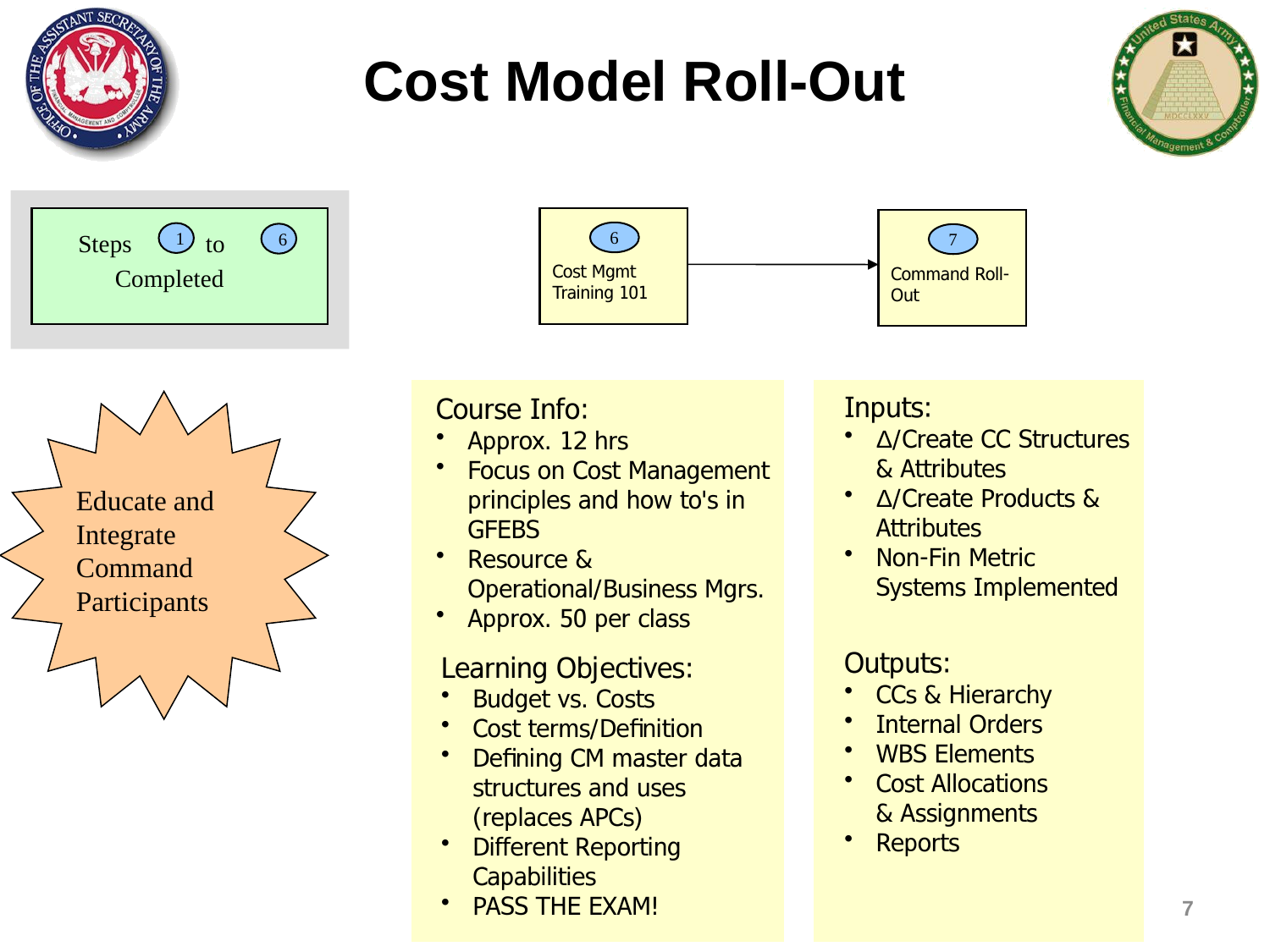

# Cost Model Roll-Out

Cost Mgmt Training 101

Command Roll-Out

6
Steps            to
      Completed
1
6
7

Inputs:
Δ/Create CC Structures & Attributes
Δ/Create Products & Attributes
Non-Fin Metric Systems Implemented

Course Info:
Approx. 12 hrs
Focus on Cost Management principles and how to's in GFEBS
Resource & Operational/Business Mgrs.
Approx. 50 per class

Educate and Integrate Command Participants
Outputs:
CCs & Hierarchy
Internal Orders
WBS Elements
Cost Allocations & Assignments
Reports

Learning Objectives:
Budget vs. Costs
Cost terms/Definition
Defining CM master data structures and uses (replaces APCs)
Different Reporting Capabilities
PASS THE EXAM!

S2L2_p
7